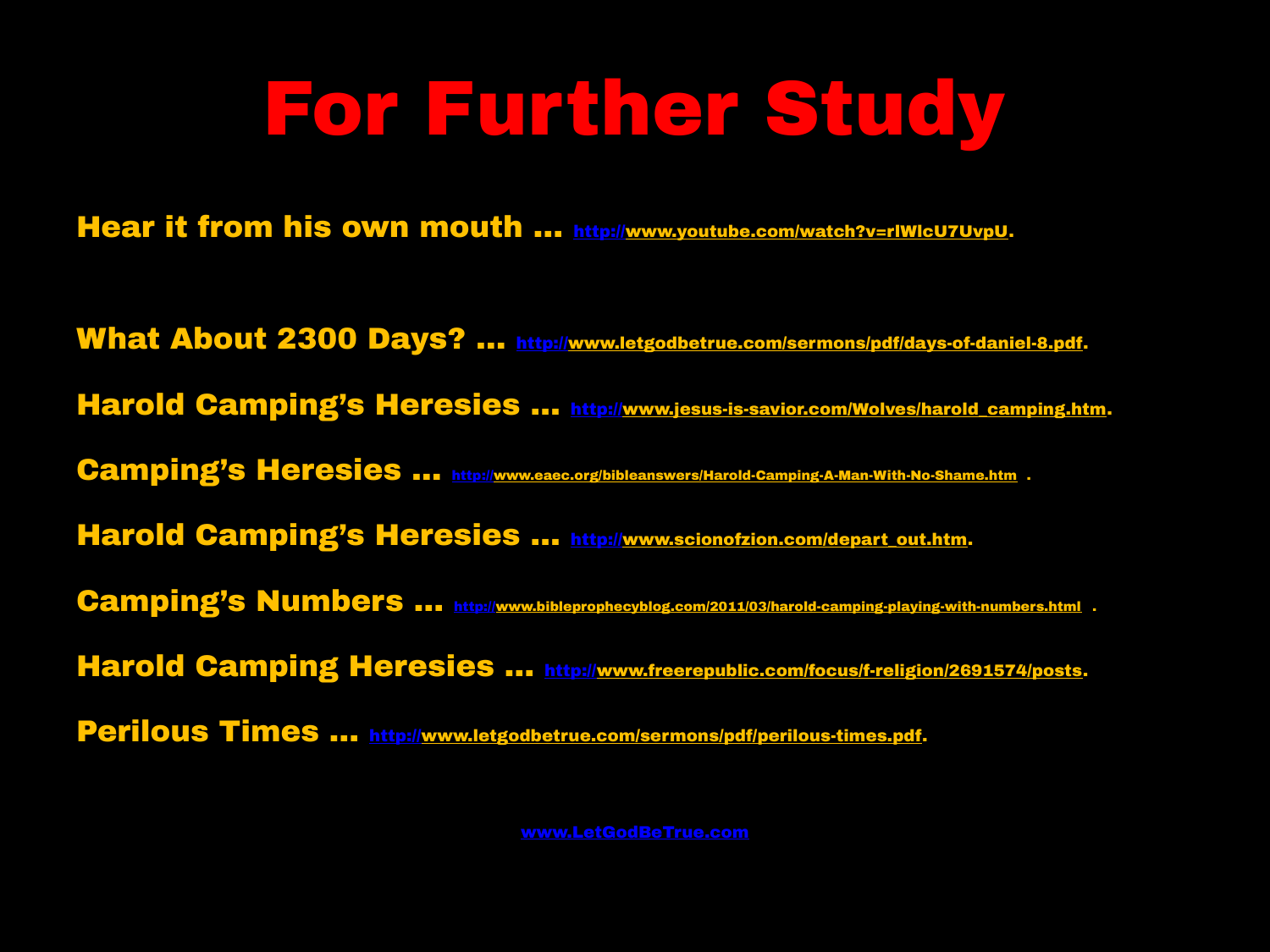

# For Further Study
Hear it from his own mouth … http://www.youtube.com/watch?v=rlWlcU7UvpU.

What About 2300 Days? … http://www.letgodbetrue.com/sermons/pdf/days-of-daniel-8.pdf.

Harold Camping’s Heresies … http://www.jesus-is-savior.com/Wolves/harold_camping.htm.

Camping’s Heresies … http://www.eaec.org/bibleanswers/Harold-Camping-A-Man-With-No-Shame.htm.

Harold Camping’s Heresies … http://www.scionofzion.com/depart_out.htm.

Camping’s Numbers … http://www.bibleprophecyblog.com/2011/03/harold-camping-playing-with-numbers.html.

Harold Camping Heresies … http://www.freerepublic.com/focus/f-religion/2691574/posts.

Perilous Times … http://www.letgodbetrue.com/sermons/pdf/perilous-times.pdf.

www.LetGodBeTrue.com